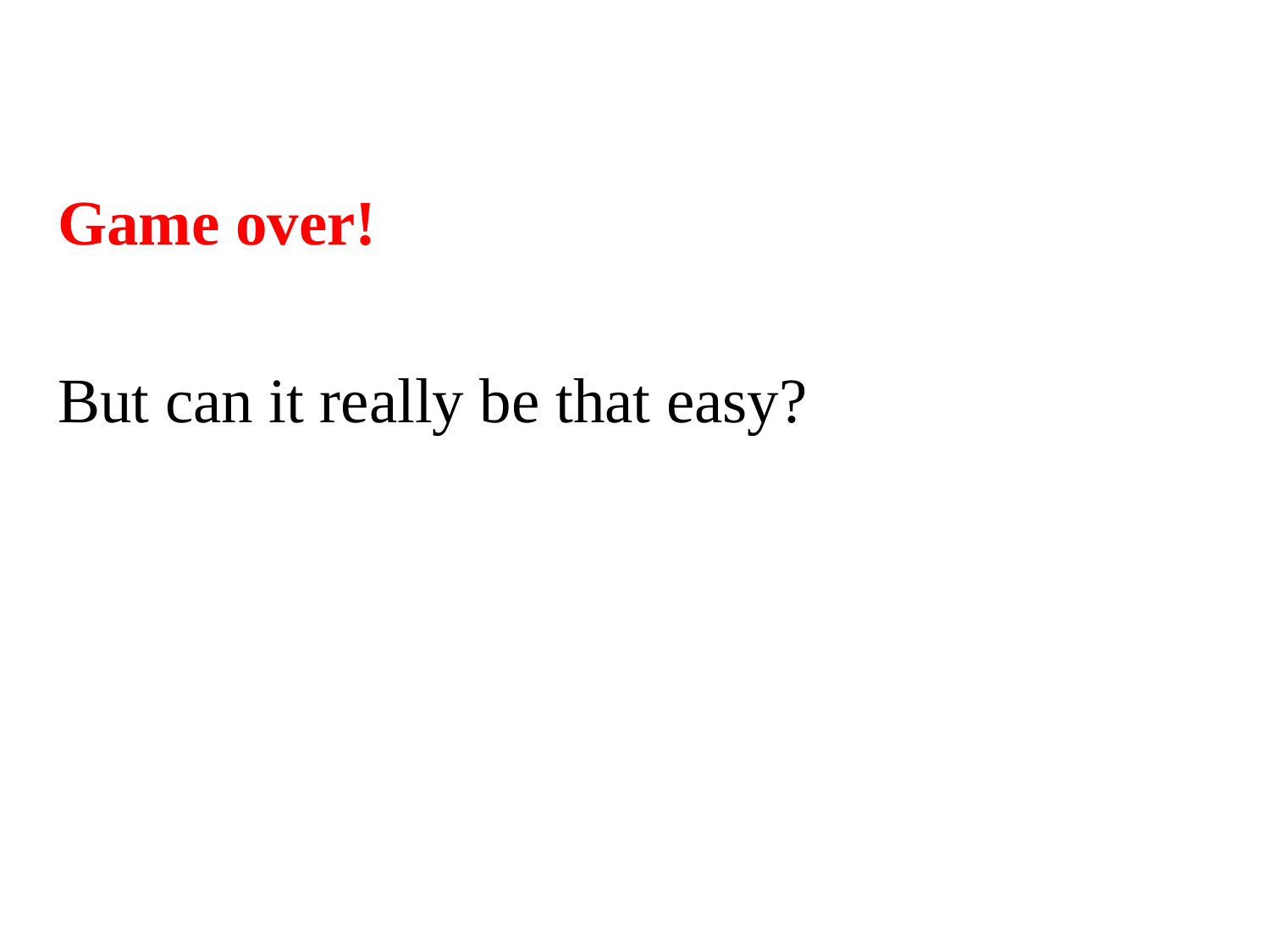

Game over!

But can it really be that easy?